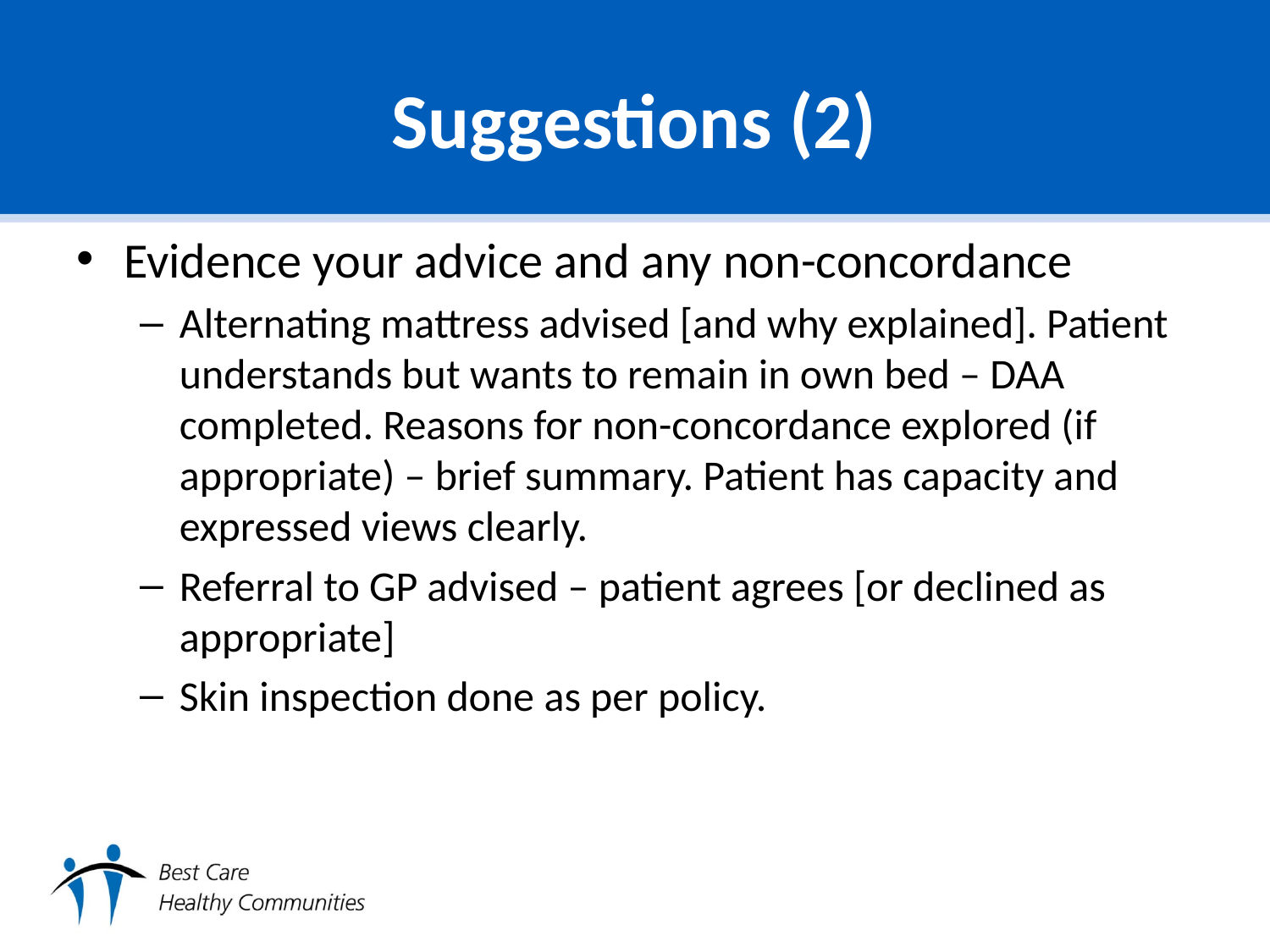

# Suggestions (2)
Evidence your advice and any non-concordance
Alternating mattress advised [and why explained]. Patient understands but wants to remain in own bed – DAA completed. Reasons for non-concordance explored (if appropriate) – brief summary. Patient has capacity and expressed views clearly.
Referral to GP advised – patient agrees [or declined as appropriate]
Skin inspection done as per policy.